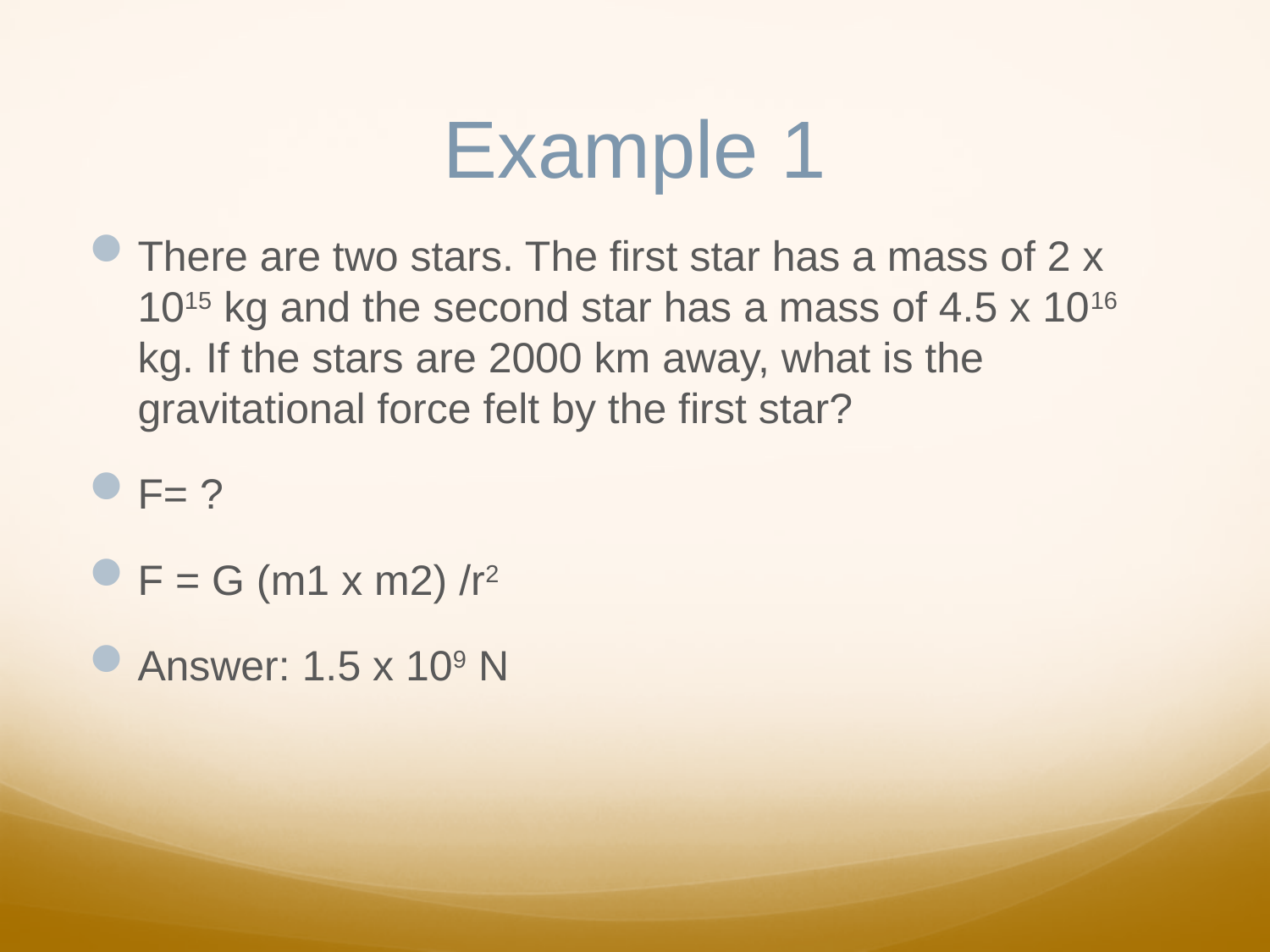

# Example 1
There are two stars. The first star has a mass of 2 x 1015 kg and the second star has a mass of 4.5 x 1016 kg. If the stars are 2000 km away, what is the gravitational force felt by the first star?
F= ?
F = G (m1 x m2) /r2
Answer: 1.5 x 109 N